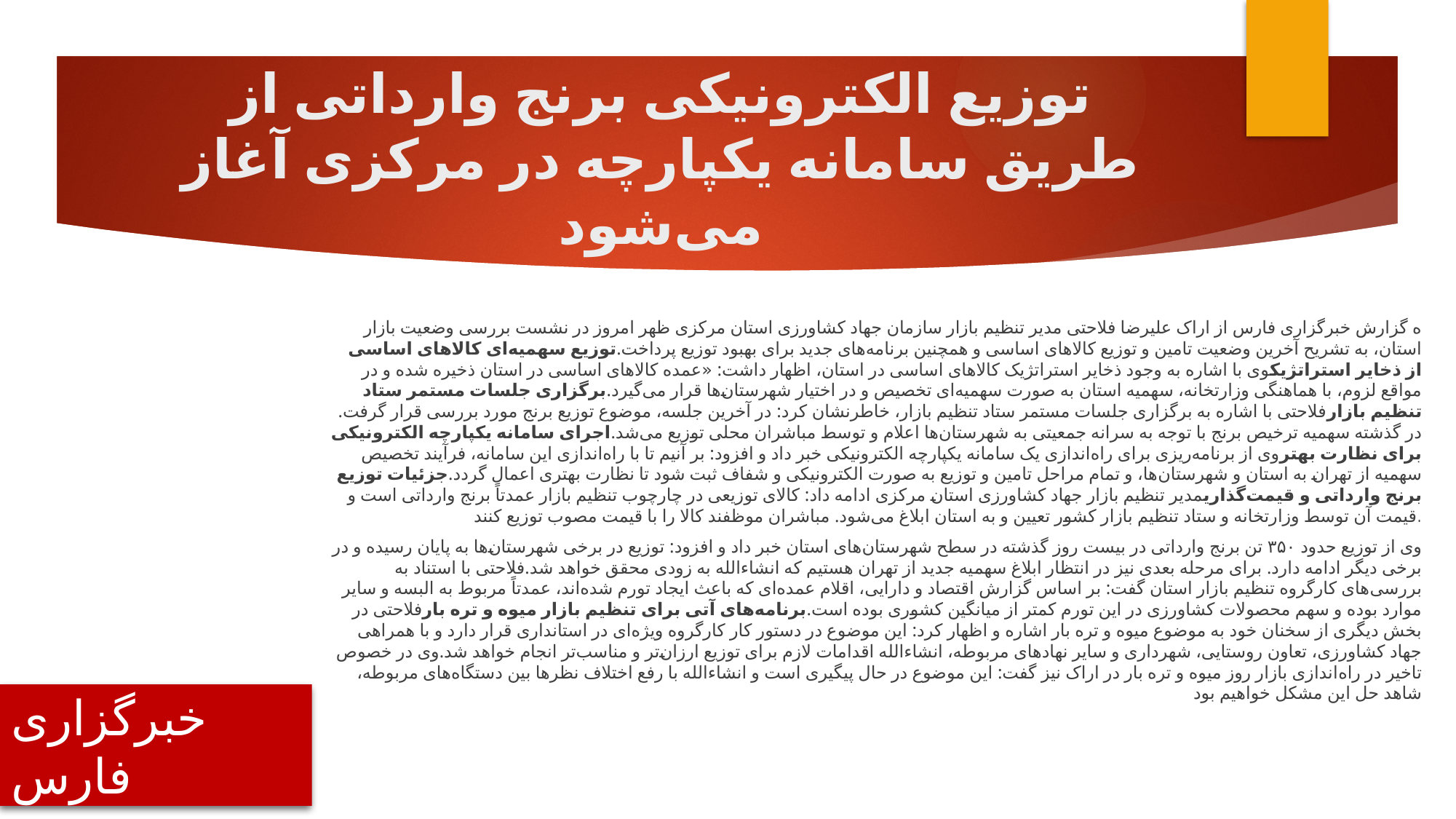

# توزیع الکترونیکی برنج وارداتی از طریق سامانه یکپارچه در مرکزی آغاز می‌شود
ه گزارش خبرگزاری فارس از اراک علیرضا فلاحتی مدیر تنظیم بازار سازمان جهاد کشاورزی استان مرکزی ظهر امروز در نشست بررسی وضعیت بازار استان، به تشریح آخرین وضعیت تامین و توزیع کالاهای اساسی و همچنین برنامه‌های جدید برای بهبود توزیع پرداخت.توزیع سهمیه‌ای کالاهای اساسی از ذخایر استراتژیکوی با اشاره به وجود ذخایر استراتژیک کالاهای اساسی در استان، اظهار داشت: «عمده کالاهای اساسی در استان ذخیره شده و در مواقع لزوم، با هماهنگی وزارتخانه، سهمیه استان به صورت سهمیه‌ای تخصیص و در اختیار شهرستان‌ها قرار می‌گیرد.برگزاری جلسات مستمر ستاد تنظیم بازارفلاحتی با اشاره به برگزاری جلسات مستمر ستاد تنظیم بازار، خاطرنشان کرد: در آخرین جلسه، موضوع توزیع برنج مورد بررسی قرار گرفت. در گذشته سهمیه ترخیص برنج با توجه به سرانه جمعیتی به شهرستان‌ها اعلام و توسط مباشران محلی توزیع می‌شد.اجرای سامانه یکپارچه الکترونیکی برای نظارت بهتروی از برنامه‌ریزی برای راه‌اندازی یک سامانه یکپارچه الکترونیکی خبر داد و افزود: بر آنیم تا با راه‌اندازی این سامانه، فرآیند تخصیص سهمیه از تهران به استان و شهرستان‌ها، و تمام مراحل تامین و توزیع به صورت الکترونیکی و شفاف ثبت شود تا نظارت بهتری اعمال گردد.جزئیات توزیع برنج وارداتی و قیمت‌گذاریمدیر تنظیم بازار جهاد کشاورزی استان مرکزی ادامه داد: کالای توزیعی در چارچوب تنظیم بازار عمدتاً برنج وارداتی است و قیمت آن توسط وزارتخانه و ستاد تنظیم بازار کشور تعیین و به استان ابلاغ می‌شود. مباشران موظفند کالا را با قیمت مصوب توزیع کنند.
وی از توزیع حدود ۳۵۰ تن برنج وارداتی در بیست روز گذشته در سطح شهرستان‌های استان خبر داد و افزود: توزیع در برخی شهرستان‌ها به پایان رسیده و در برخی دیگر ادامه دارد. برای مرحله بعدی نیز در انتظار ابلاغ سهمیه جدید از تهران هستیم که انشاءالله به زودی محقق خواهد شد.فلاحتی با استناد به بررسی‌های کارگروه تنظیم بازار استان گفت: بر اساس گزارش اقتصاد و دارایی، اقلام عمده‌ای که باعث ایجاد تورم شده‌اند، عمدتاً مربوط به البسه و سایر موارد بوده و سهم محصولات کشاورزی در این تورم کمتر از میانگین کشوری بوده است.برنامه‌های آتی برای تنظیم بازار میوه و تره بارفلاحتی در بخش دیگری از سخنان خود به موضوع میوه و تره بار اشاره و اظهار کرد: این موضوع در دستور کار کارگروه ویژه‌ای در استانداری قرار دارد و با همراهی جهاد کشاورزی، تعاون روستایی، شهرداری و سایر نهادهای مربوطه، انشاءالله اقدامات لازم برای توزیع ارزان‌تر و مناسب‌تر انجام خواهد شد.وی در خصوص تاخیر در راه‌اندازی بازار روز میوه و تره بار در اراک نیز گفت: این موضوع در حال پیگیری است و انشاءالله با رفع اختلاف نظرها بین دستگاه‌های مربوطه، شاهد حل این مشکل خواهیم بود

خبرگزاری فارس